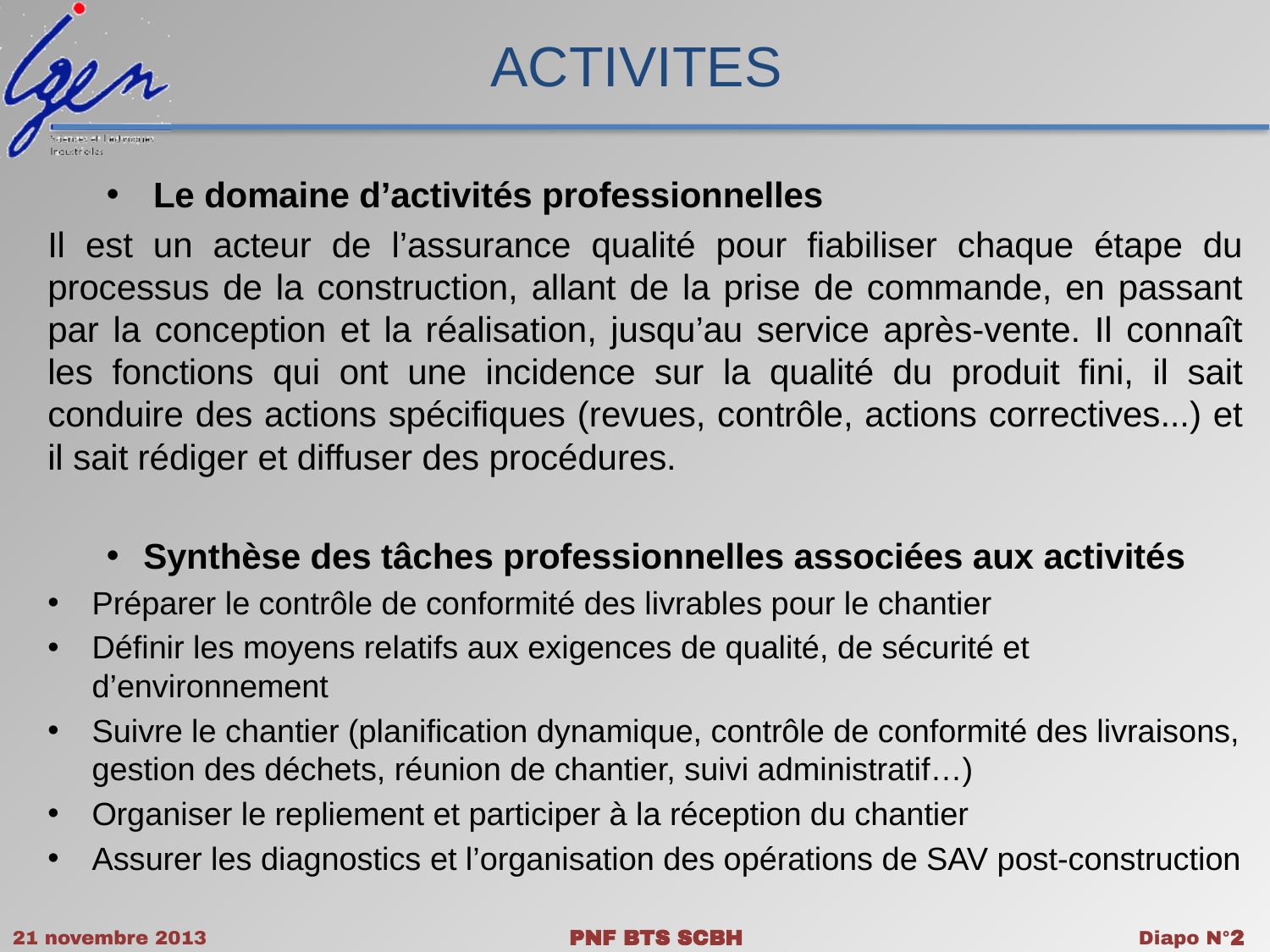

# ACTIVITES
 Le domaine d’activités professionnelles
Il est un acteur de l’assurance qualité pour fiabiliser chaque étape du processus de la construction, allant de la prise de commande, en passant par la conception et la réalisation, jusqu’au service après-vente. Il connaît les fonctions qui ont une incidence sur la qualité du produit fini, il sait conduire des actions spécifiques (revues, contrôle, actions correctives...) et il sait rédiger et diffuser des procédures.

Synthèse des tâches professionnelles associées aux activités
Préparer le contrôle de conformité des livrables pour le chantier
Définir les moyens relatifs aux exigences de qualité, de sécurité et d’environnement
Suivre le chantier (planification dynamique, contrôle de conformité des livraisons, gestion des déchets, réunion de chantier, suivi administratif…)
Organiser le repliement et participer à la réception du chantier
Assurer les diagnostics et l’organisation des opérations de SAV post-construction